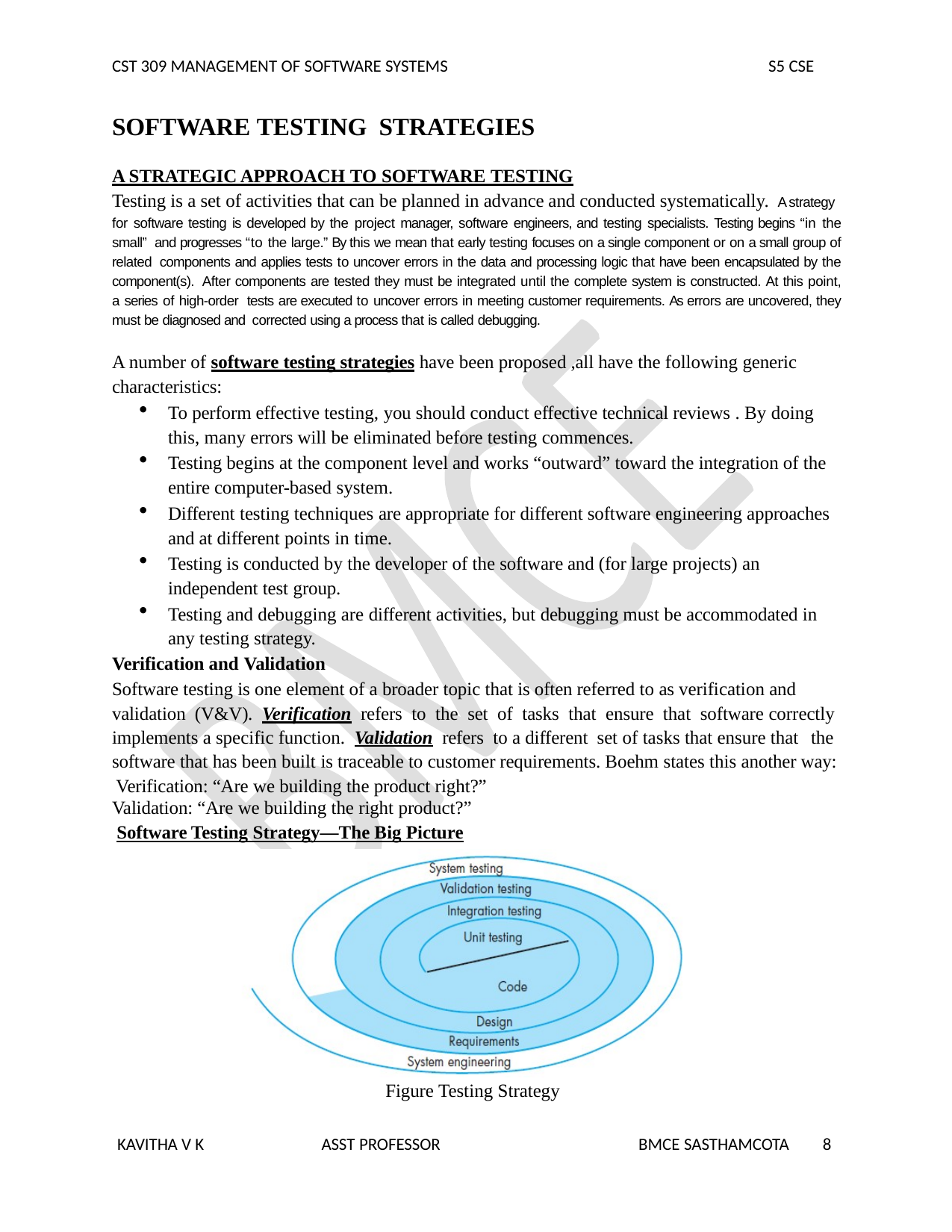

CST 309 MANAGEMENT OF SOFTWARE SYSTEMS
S5 CSE
SOFTWARE TESTING STRATEGIES
A STRATEGIC APPROACH TO SOFTWARE TESTING
Testing is a set of activities that can be planned in advance and conducted systematically. A strategy
for software testing is developed by the project manager, software engineers, and testing specialists. Testing begins “in the small”  and progresses “to the large.” By this we mean that early testing focuses on a single component or on a small group of related  components and applies tests to uncover errors in the data and processing logic that have been encapsulated by the component(s).  After components are tested they must be integrated until the complete system is constructed. At this point, a series of high-order  tests are executed to uncover errors in meeting customer requirements. As errors are uncovered, they must be diagnosed and  corrected using a process that is called debugging.

A number of software testing strategies have been proposed ,all have the following generic  characteristics:
To perform effective testing, you should conduct effective technical reviews . By doing  this, many errors will be eliminated before testing commences.
Testing begins at the component level and works “outward” toward the integration of the  entire computer-based system.
Different testing techniques are appropriate for different software engineering approaches  and at different points in time.
Testing is conducted by the developer of the software and (for large projects) an  independent test group.
Testing and debugging are different activities, but debugging must be accommodated in  any testing strategy.
Verification and Validation
Software testing is one element of a broader topic that is often referred to as verification and  validation  (V&V).  Verification  refers  to  the  set  of  tasks  that  ensure  that  software correctly
implements a specific function.  Validation  refers  to a different  set of tasks that ensure that  the
software that has been built is traceable to customer requirements. Boehm states this another way:  Verification: “Are we building the product right?”
Validation: “Are we building the right product?”
Software Testing Strategy—The Big Picture

Figure Testing Strategy
KAVITHA V K
ASST PROFESSOR
BMCE SASTHAMCOTA
8